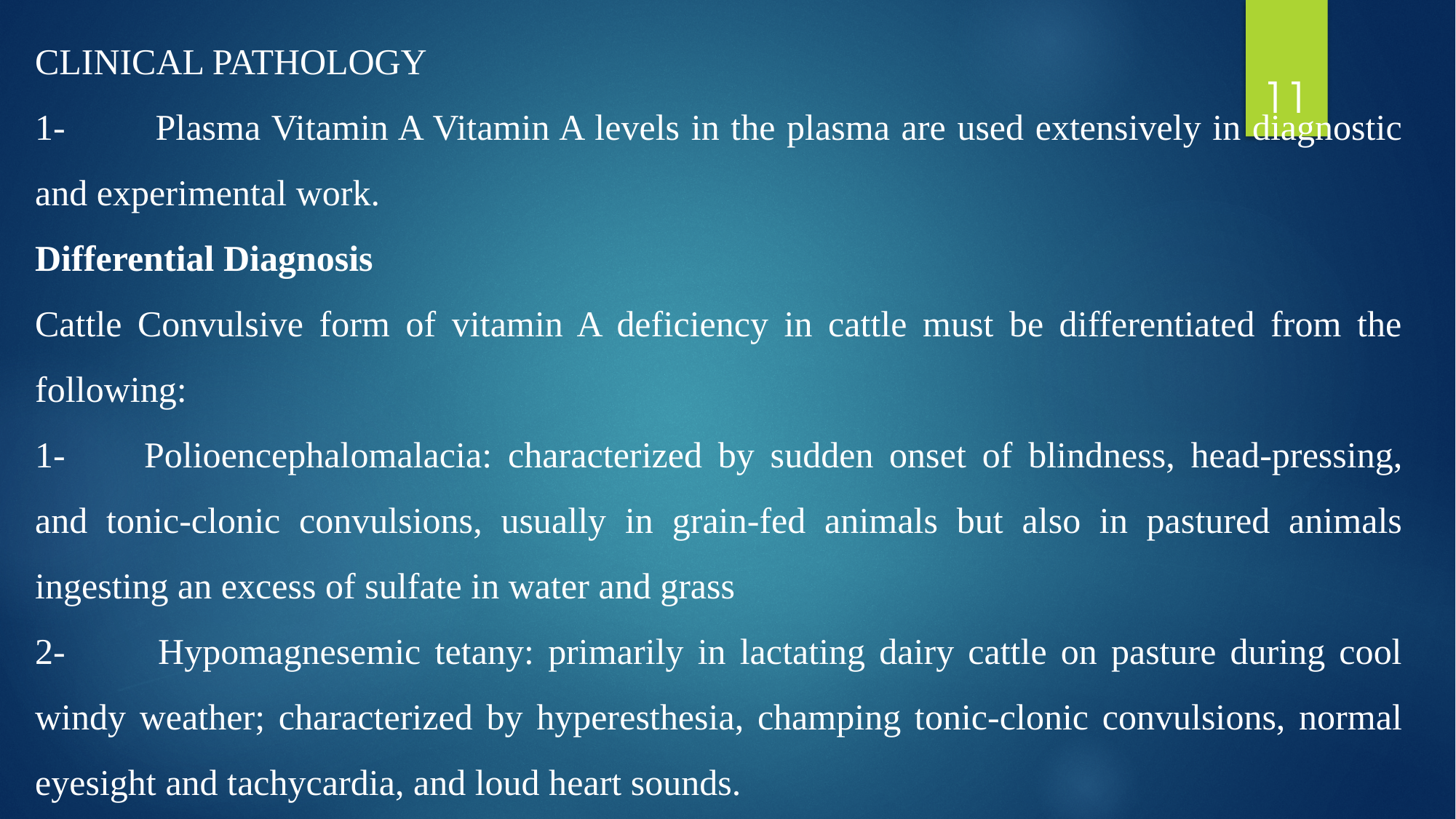

CLINICAL PATHOLOGY
1-	 Plasma Vitamin A Vitamin A levels in the plasma are used extensively in diagnostic and experimental work.
Differential Diagnosis
Cattle Convulsive form of vitamin A deficiency in cattle must be differentiated from the following:
1-	Polioencephalomalacia: characterized by sudden onset of blindness, head-pressing, and tonic-clonic convulsions, usually in grain-fed animals but also in pastured animals ingesting an excess of sulfate in water and grass
2-	 Hypomagnesemic tetany: primarily in lactating dairy cattle on pasture during cool windy weather; characterized by hyperesthesia, champing tonic-clonic convulsions, normal eyesight and tachycardia, and loud heart sounds.
11